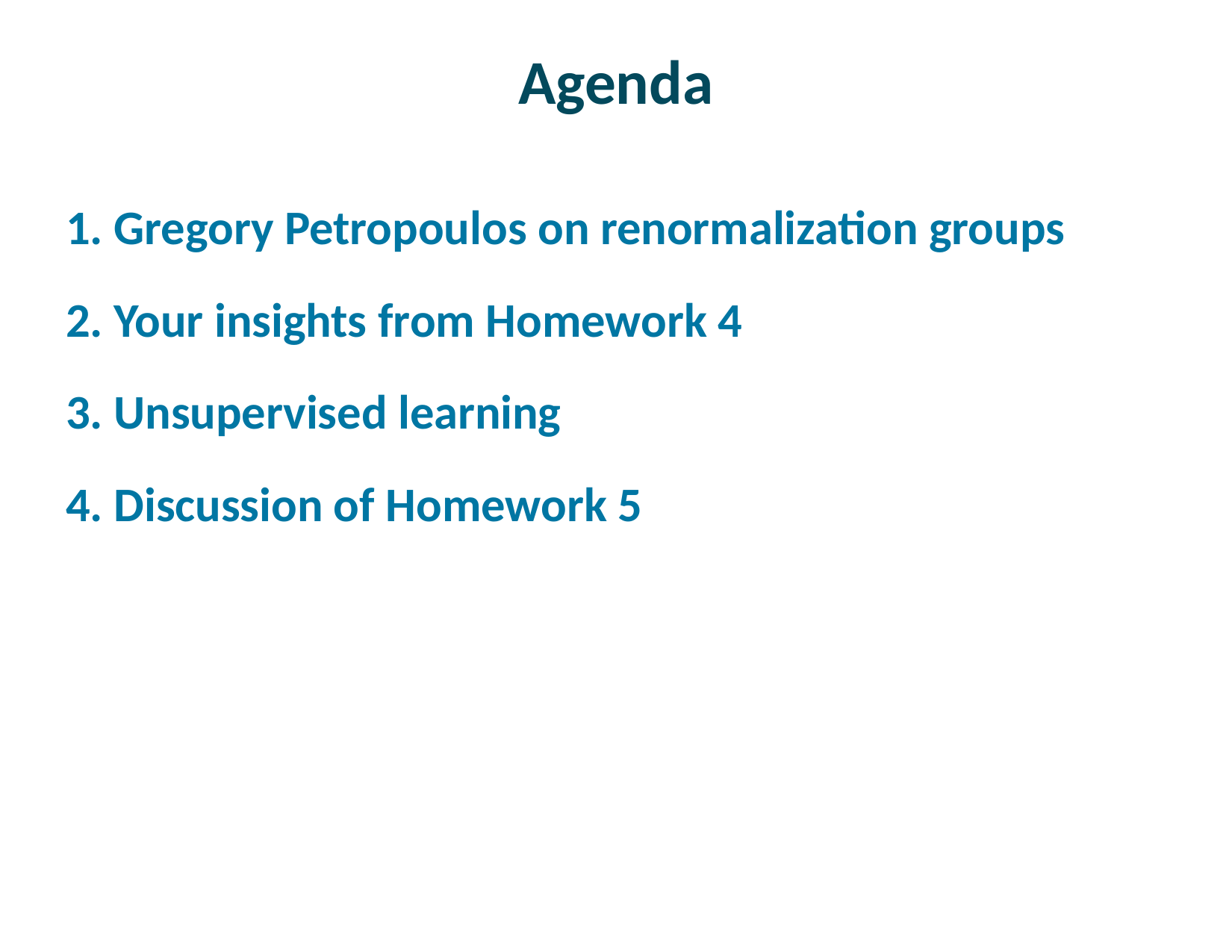

# Agenda
1. Gregory Petropoulos on renormalization groups
2. Your insights from Homework 4
3. Unsupervised learning
4. Discussion of Homework 5